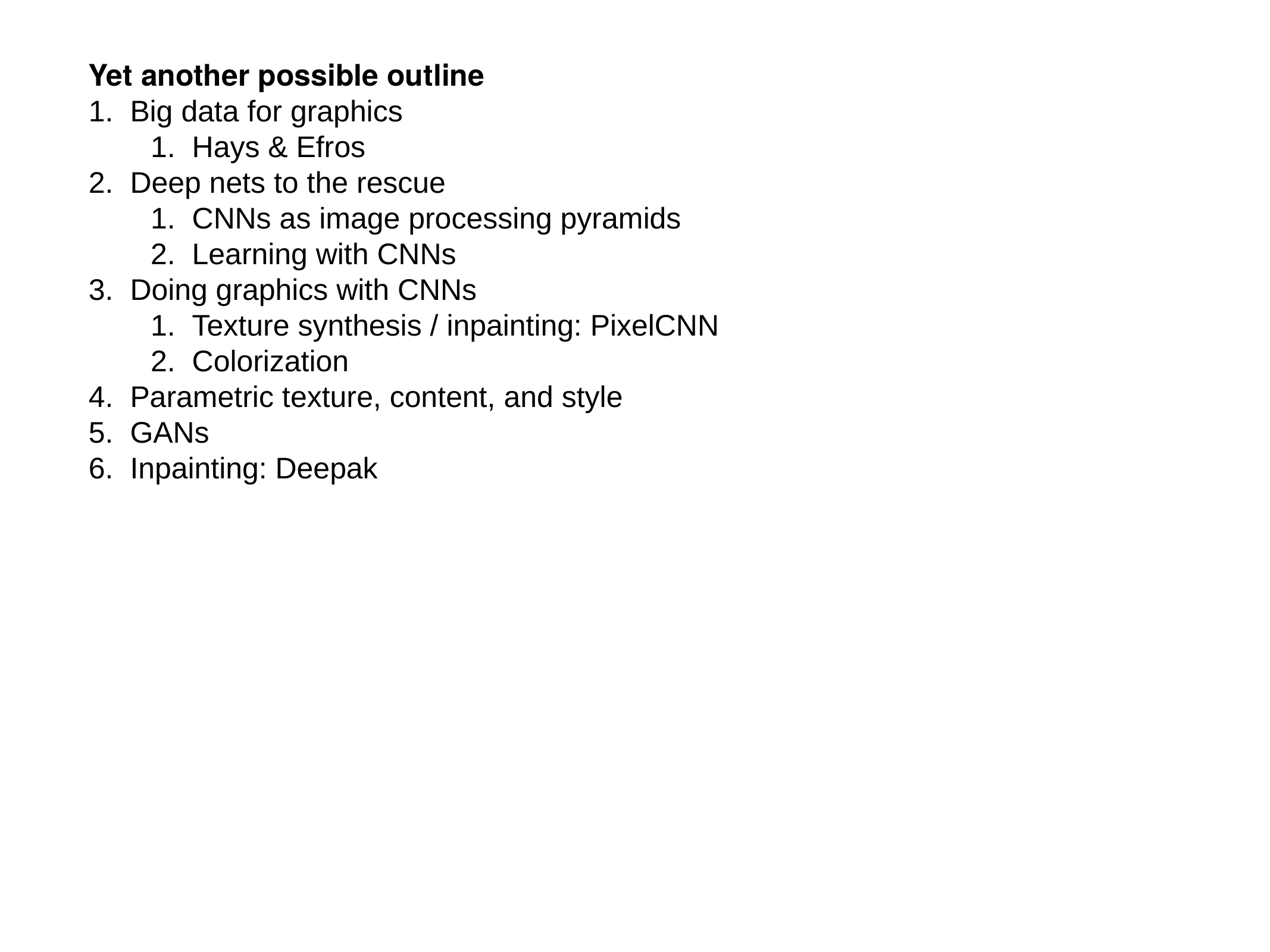

Yet another possible outline
Big data for graphics
Hays & Efros
Deep nets to the rescue
CNNs as image processing pyramids
Learning with CNNs
Doing graphics with CNNs
Texture synthesis / inpainting: PixelCNN
Colorization
Parametric texture, content, and style
GANs
Inpainting: Deepak